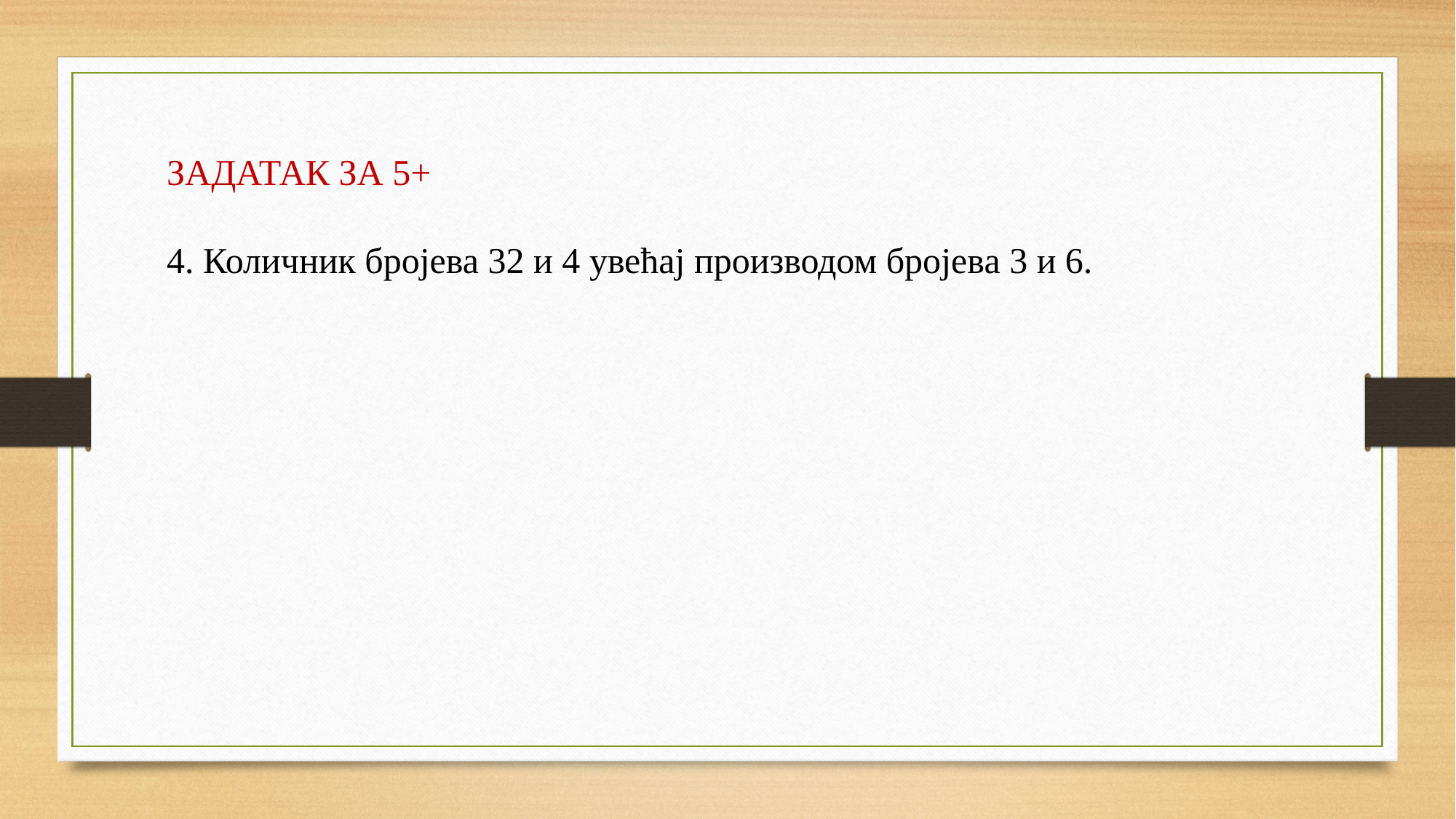

ЗАДАТАК ЗА 5+

4. Количник бројева 32 и 4 увећај производом бројева 3 и 6.